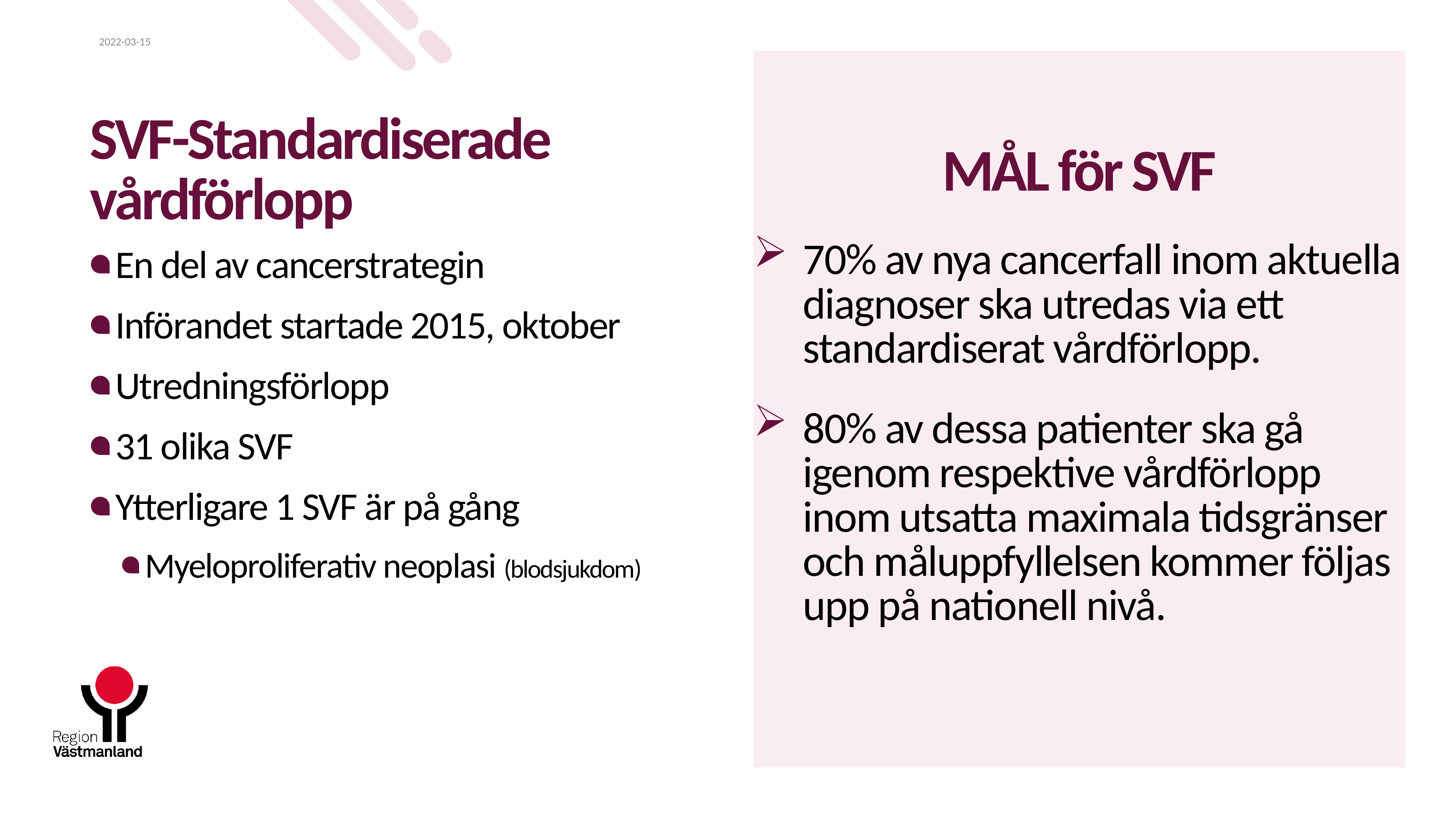

2022-03-15

MÅL för SVF
70% av nya cancerfall inom aktuella diagnoser ska utredas via ett standardiserat vårdförlopp.
80% av dessa patienter ska gå igenom respektive vårdförlopp inom utsatta maximala tidsgränser och måluppfyllelsen kommer följas upp på nationell nivå.

# SVF-Standardiserade vårdförlopp
En del av cancerstrategin
Införandet startade 2015, oktober
Utredningsförlopp
31 olika SVF
Ytterligare 1 SVF är på gång
Myeloproliferativ neoplasi (blodsjukdom)